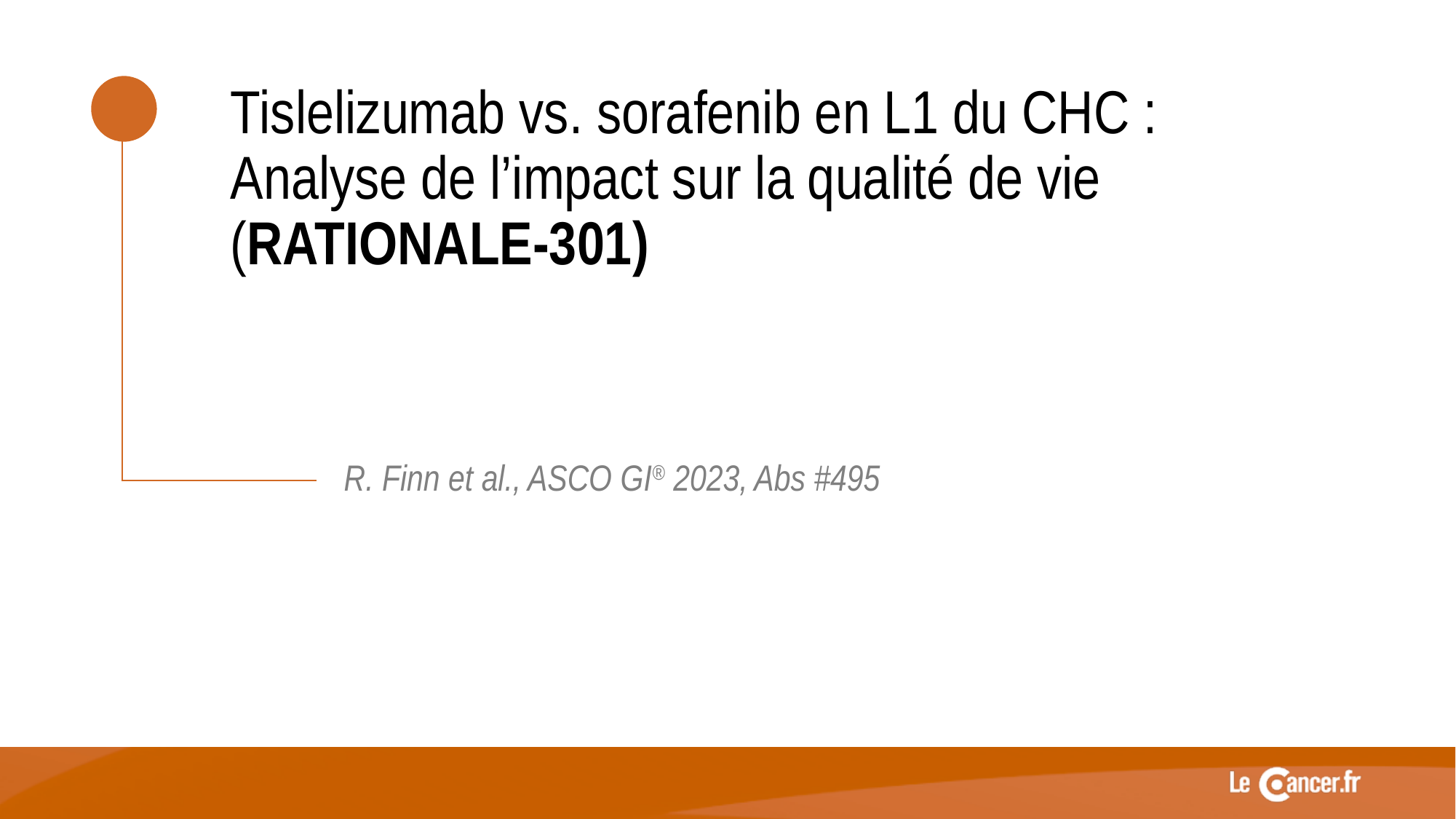

Tislelizumab vs. sorafenib en L1 du CHC :
Analyse de l’impact sur la qualité de vie (RATIONALE-301)

R. Finn et al., ASCO GI® 2023, Abs #495